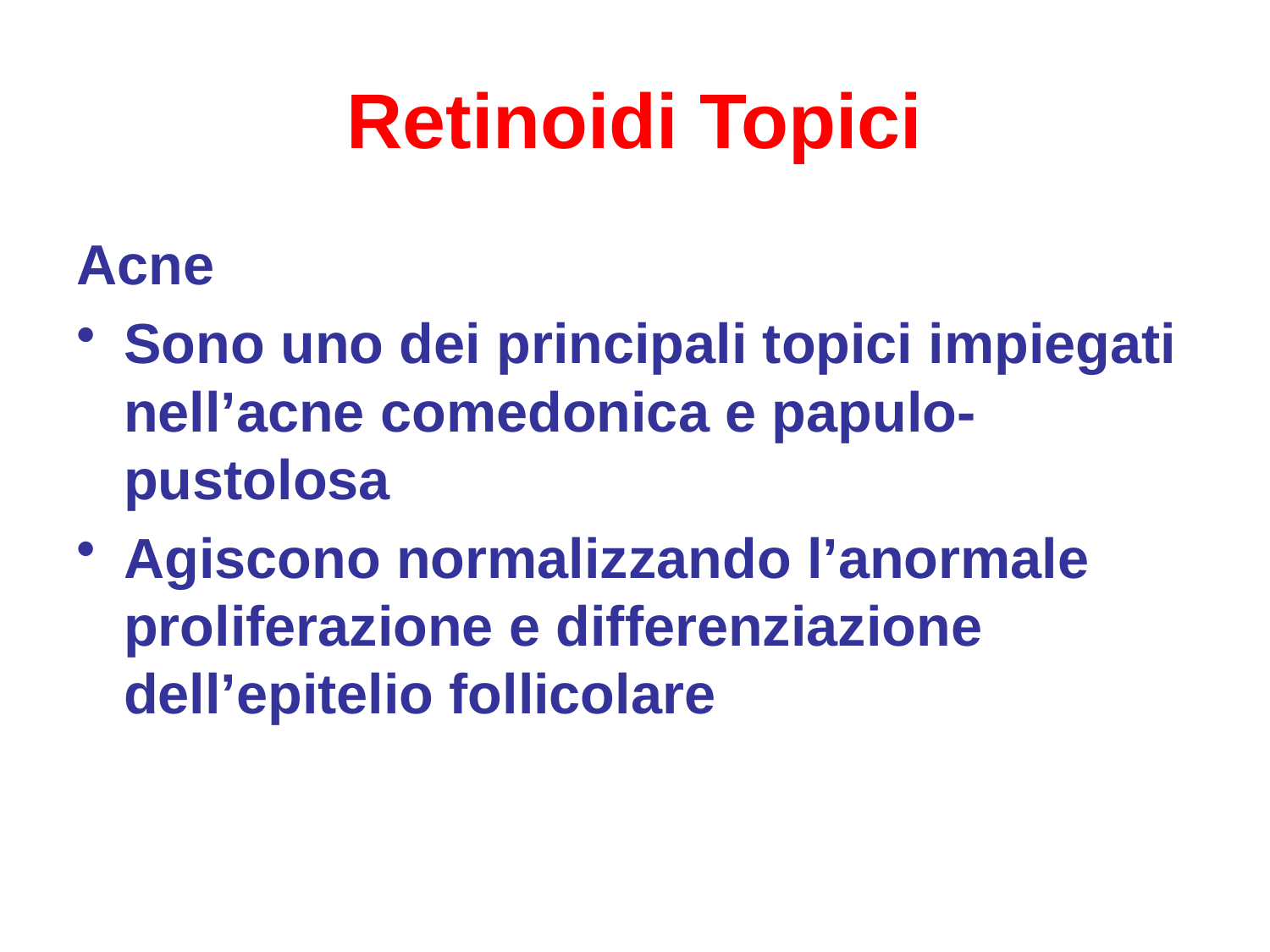

# Retinoidi Topici
Acne
Sono uno dei principali topici impiegati nell’acne comedonica e papulo-pustolosa
Agiscono normalizzando l’anormale proliferazione e differenziazione dell’epitelio follicolare